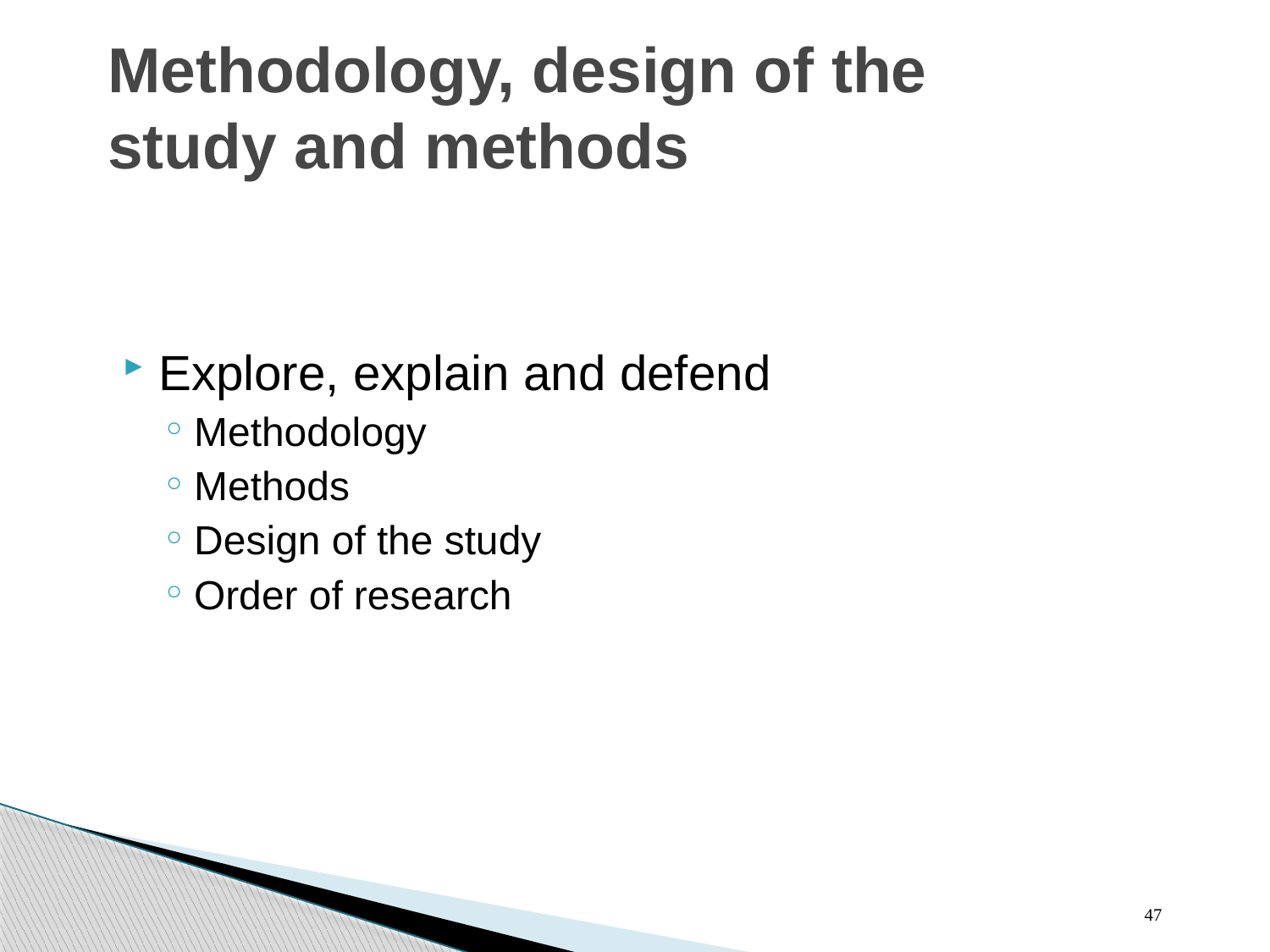

Methodology, design of the study and methods
Explore, explain and defend
Methodology
Methods
Design of the study
Order of research

47